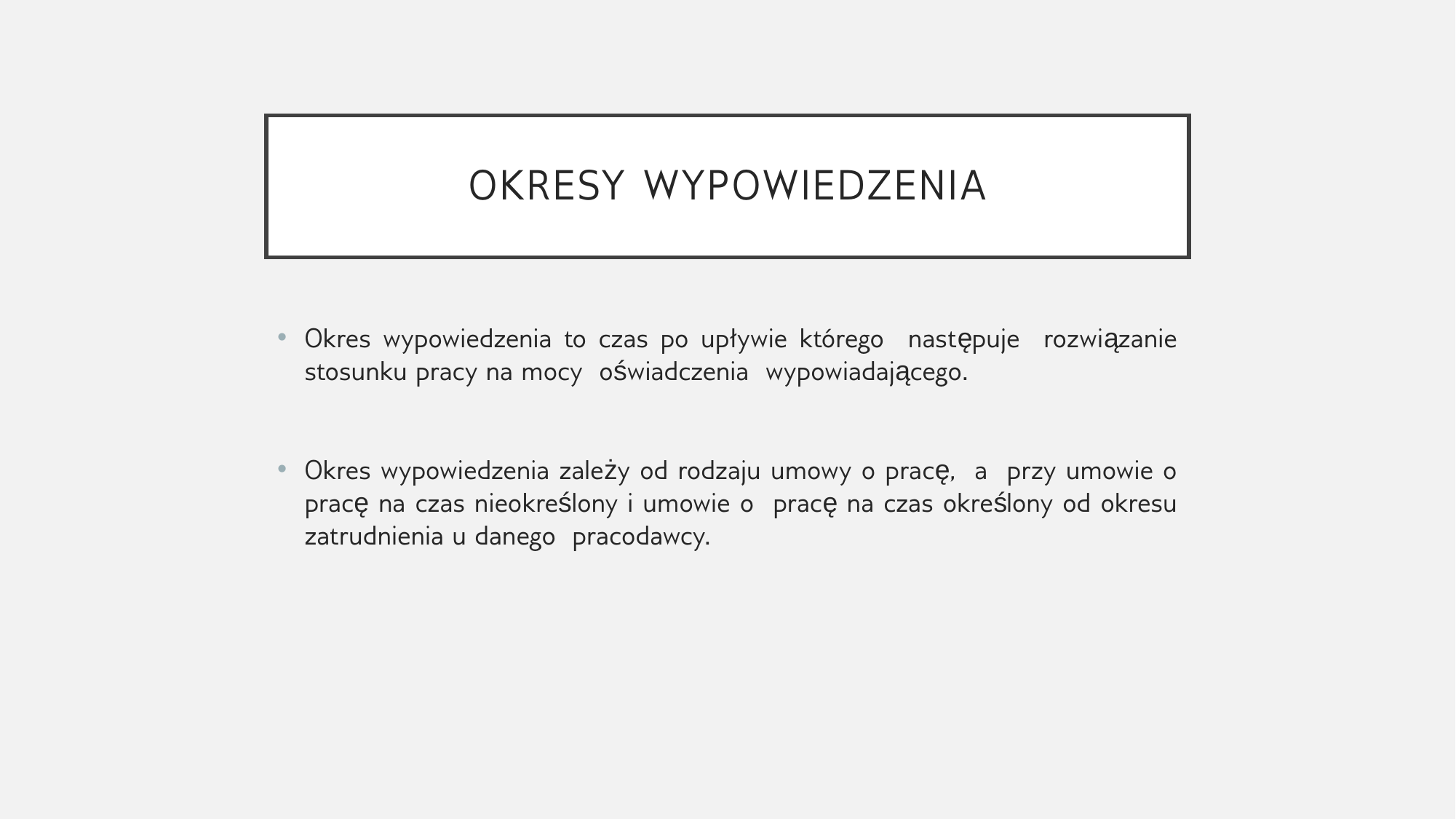

# Okresy wypowiedzenia
Okres wypowiedzenia to czas po upływie którego  następuje  rozwiązanie stosunku pracy na mocy  oświadczenia  wypowiadającego.

Okres wypowiedzenia zależy od rodzaju umowy o pracę,  a  przy umowie o pracę na czas nieokreślony i umowie o  pracę na czas określony od okresu zatrudnienia u danego  pracodawcy.